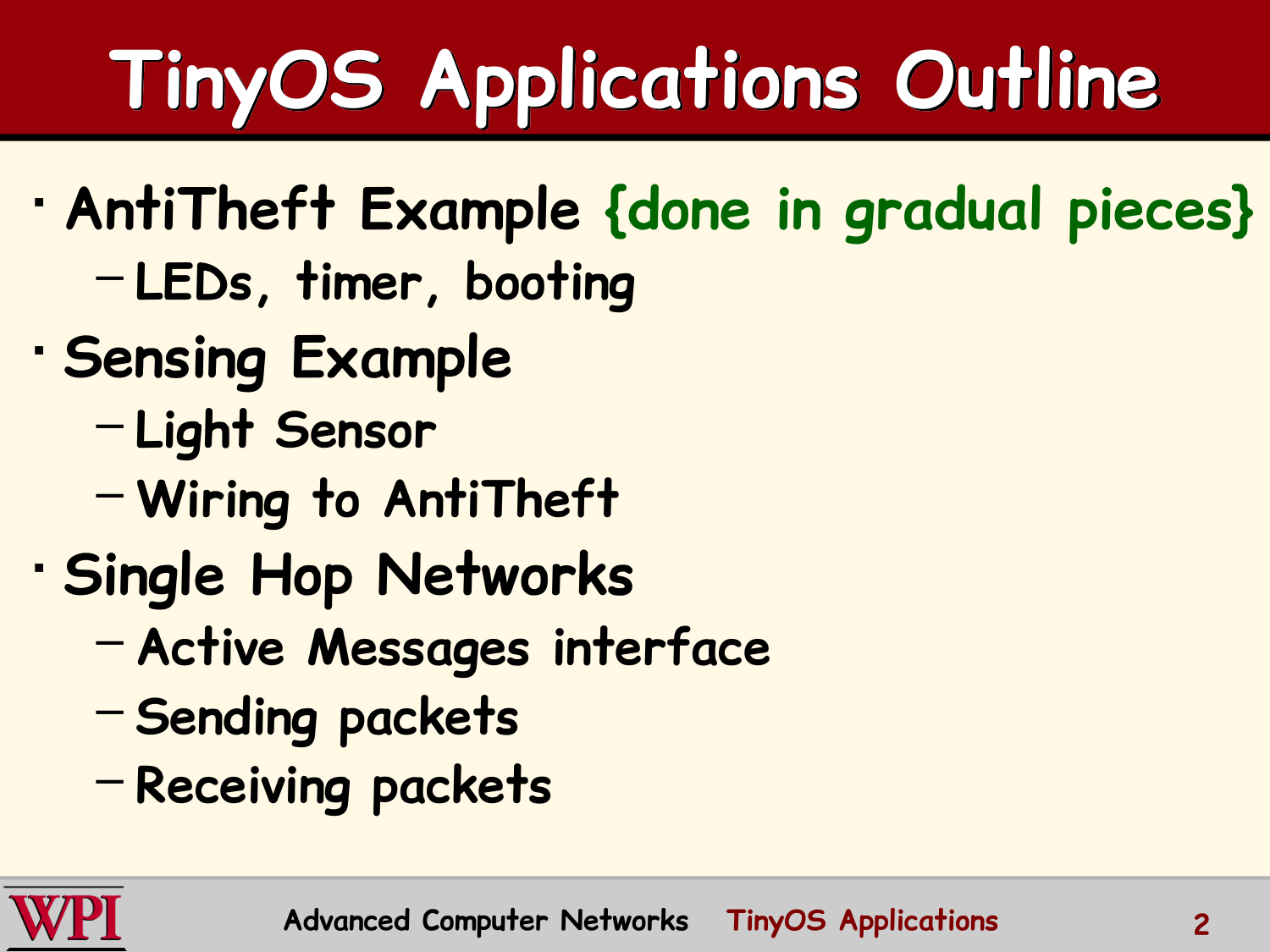

# TinyOS Applications Outline
AntiTheft Example {done in gradual pieces}
LEDs, timer, booting
Sensing Example
Light Sensor
Wiring to AntiTheft
Single Hop Networks
Active Messages interface
Sending packets
Receiving packets

Advanced Computer Networks   TinyOS Applications
2